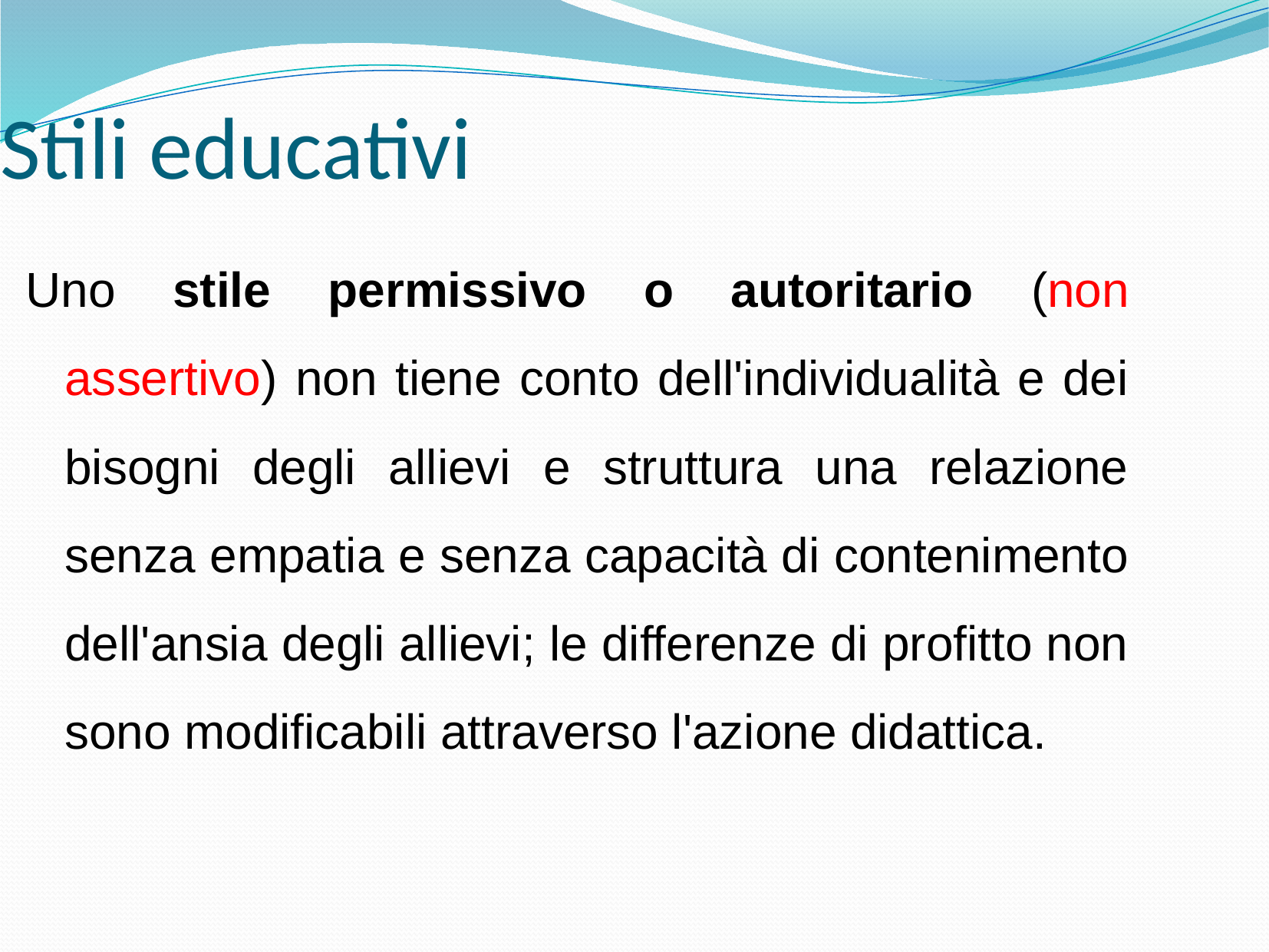

Stili educativi
Uno stile permissivo o autoritario (non assertivo) non tiene conto dell'individualità e dei bisogni degli allievi e struttura una relazione senza empatia e senza capacità di contenimento dell'ansia degli allievi; le differenze di profitto non sono modificabili attraverso l'azione didattica.